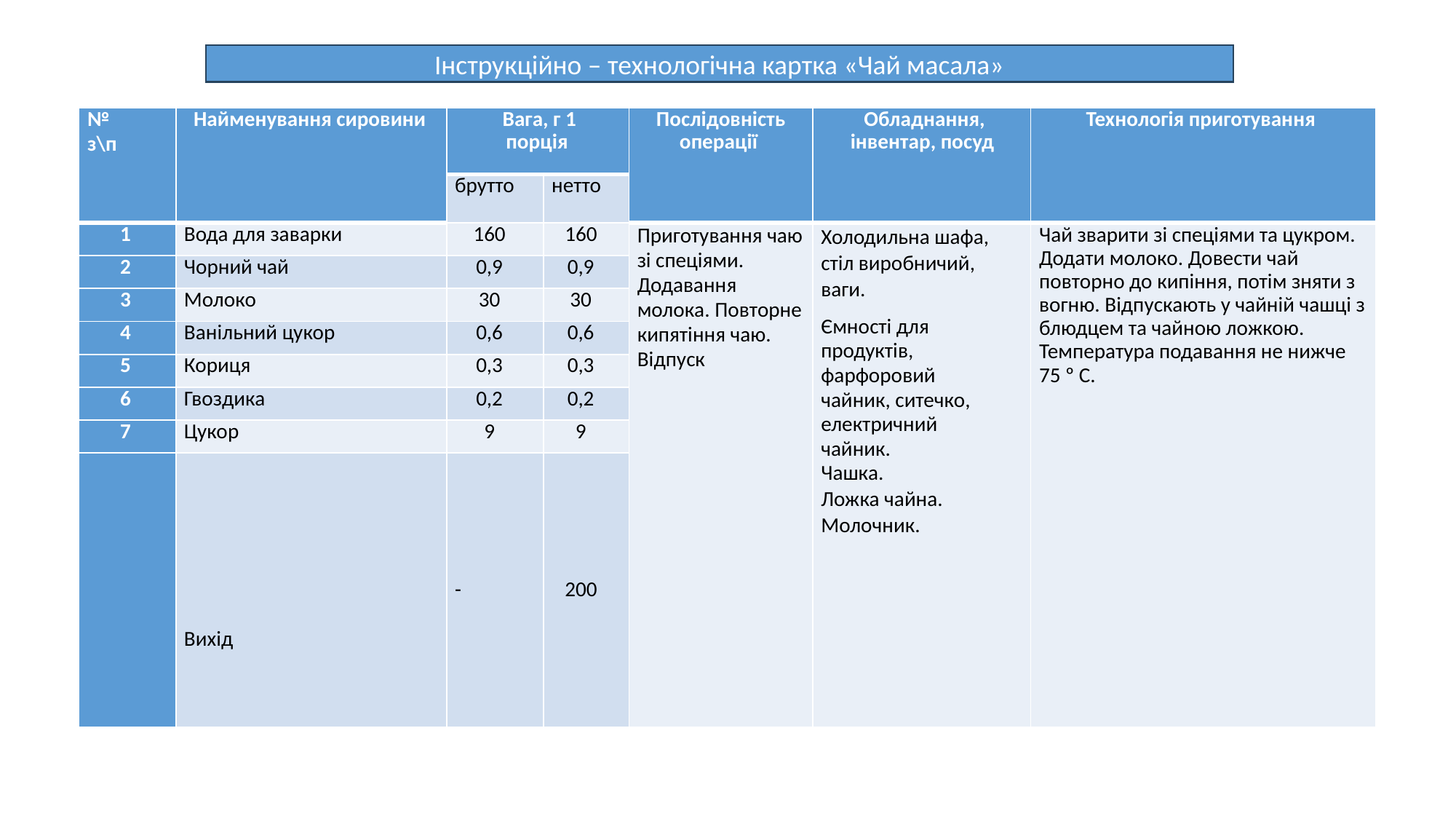

Інструкційно – технологічна картка «Чай масала»
| № з\п | Найменування сировини | Вага, г 1 порція |  | Послідовність операції | Обладнання, інвентар, посуд | Технологія приготування |
| --- | --- | --- | --- | --- | --- | --- |
|  |  | брутто | нетто |  |  |  |
| 1 | Вода для заварки | 160 | 160 | Приготування чаю зі спеціями. Додавання молока. Повторне кипятіння чаю. Відпуск | Холодильна шафа, стіл виробничий, ваги. Ємності для продуктів, фарфоровий чайник, ситечко, електричний чайник. Чашка. Ложка чайна. Молочник. | Чай зварити зі спеціями та цукром. Додати молоко. Довести чай повторно до кипіння, потім зняти з вогню. Відпускають у чайній чашці з блюдцем та чайною ложкою. Температура подавання не нижче 75 º С. |
| 2 | Чорний чай | 0,9 | 0,9 |  |  |  |
| 3 | Молоко | 30 | 30 |  |  |  |
| 4 | Ванільний цукор | 0,6 | 0,6 |  |  |  |
| 5 | Кориця | 0,3 | 0,3 |  |  |  |
| 6 | Гвоздика | 0,2 | 0,2 |  |  |  |
| 7 | Цукор | 9 | 9 |  |  |  |
|  | Вихід | - | 200 |  |  |  |